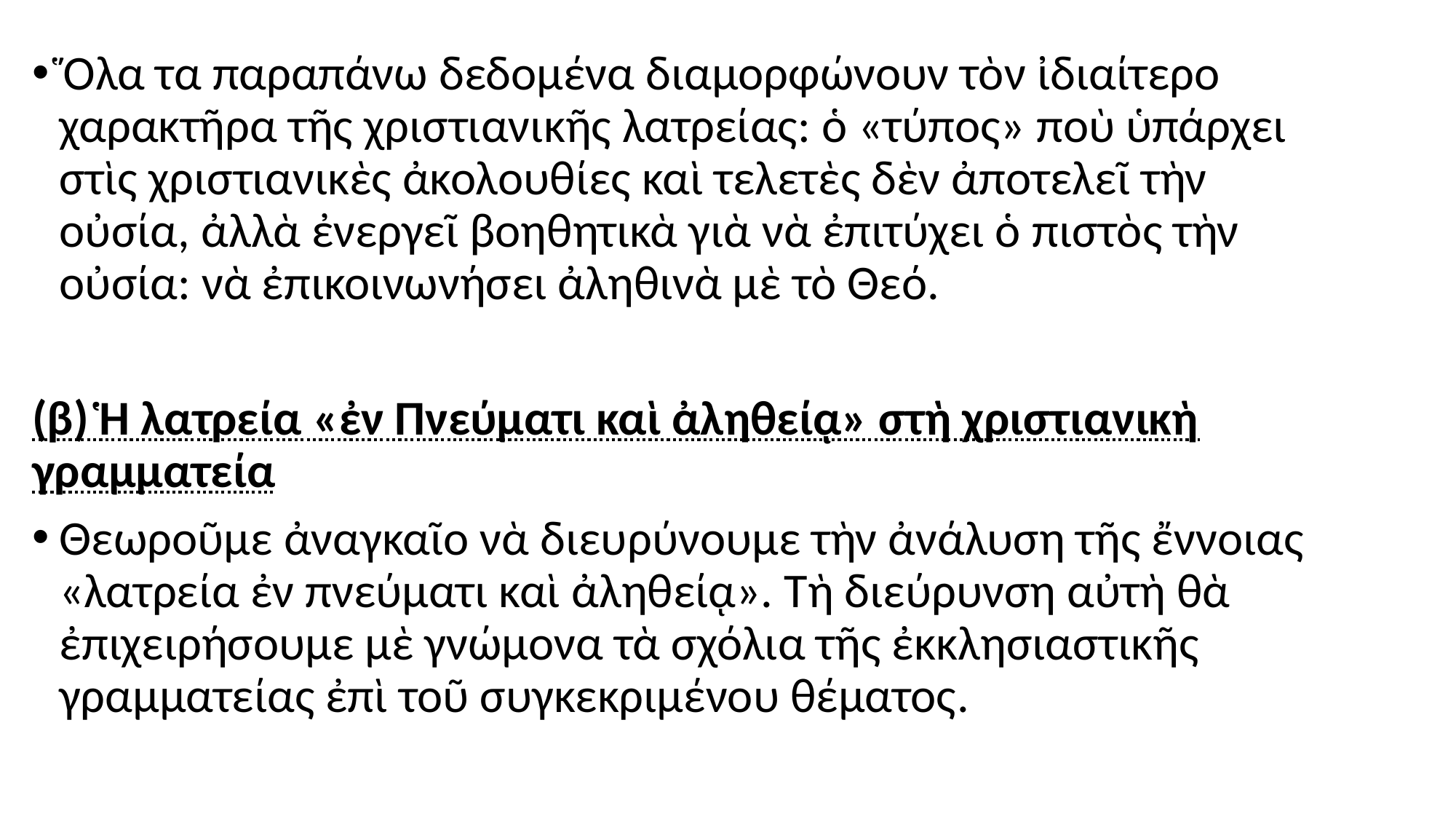

#
Ὅλα τα παραπάνω δεδομένα διαμορφώνουν τὸν ἰδιαίτερο χαρακτῆρα τῆς χριστιανικῆς λατρείας: ὁ «τύπος» ποὺ ὑπάρχει στὶς χριστιανικὲς ἀκολουθίες καὶ τελετὲς δὲν ἀποτελεῖ τὴν οὐσία, ἀλλὰ ἐνεργεῖ βοηθητικὰ γιὰ νὰ ἐπιτύχει ὁ πιστὸς τὴν οὐσία: νὰ ἐπικοινωνήσει ἀληθινὰ μὲ τὸ Θεό.

(β) Ἡ λατρεία «ἐν Πνεύματι καὶ ἀληθείᾳ» στὴ χριστιανικὴ γραμματεία
Θεωροῦμε ἀναγκαῖο νὰ διευρύνουμε τὴν ἀνάλυση τῆς ἔννοιας «λατρεία ἐν πνεύματι καὶ ἀληθείᾳ». Τὴ διεύρυνση αὐτὴ θὰ ἐπιχειρήσουμε μὲ γνώμονα τὰ σχόλια τῆς ἐκκλησιαστικῆς γραμματείας ἐπὶ τοῦ συγκεκριμένου θέματος.